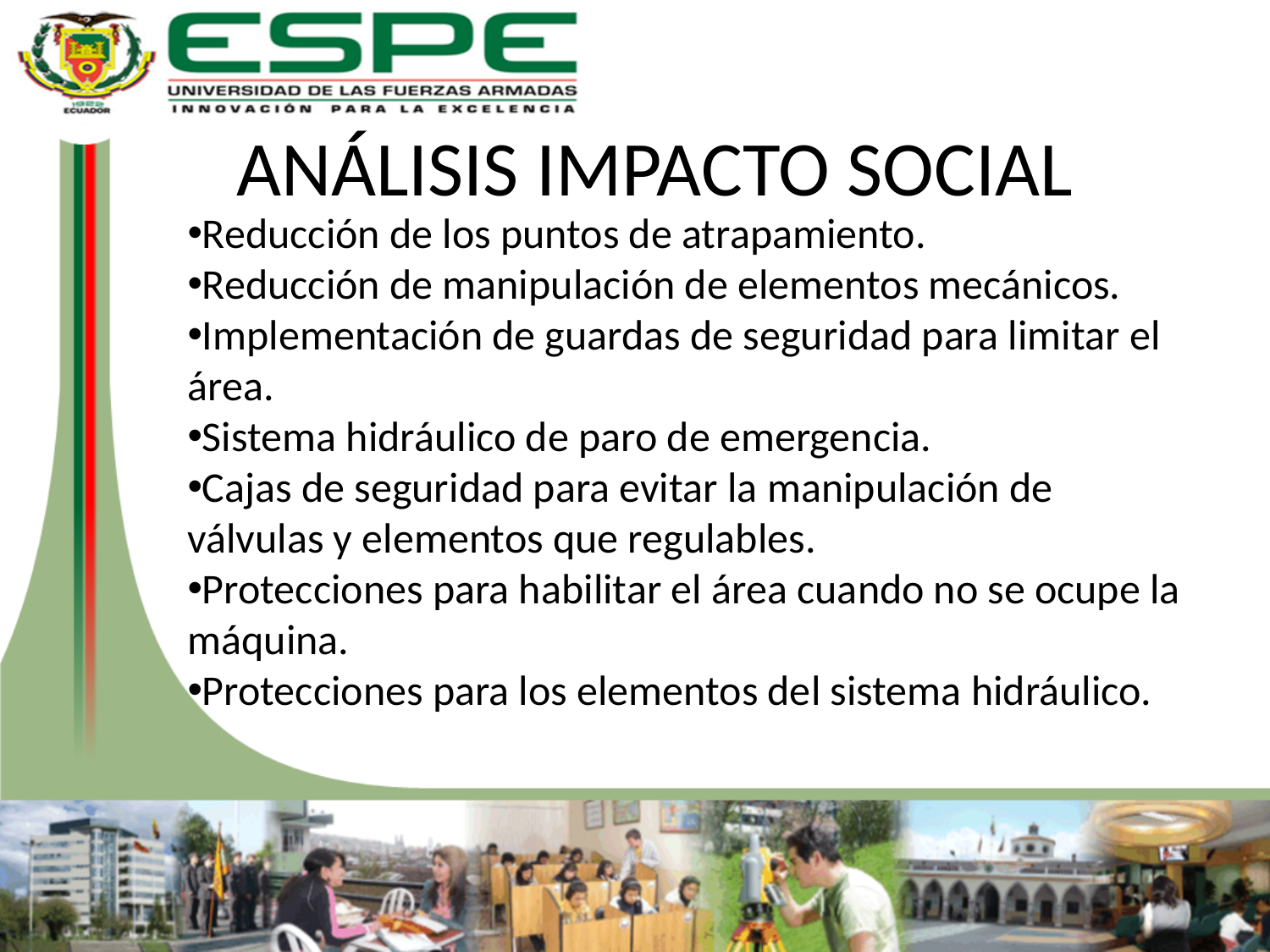

# ANÁLISIS IMPACTO SOCIAL
Reducción de los puntos de atrapamiento.
Reducción de manipulación de elementos mecánicos.
Implementación de guardas de seguridad para limitar el área.
Sistema hidráulico de paro de emergencia.
Cajas de seguridad para evitar la manipulación de válvulas y elementos que regulables.
Protecciones para habilitar el área cuando no se ocupe la máquina.
Protecciones para los elementos del sistema hidráulico.